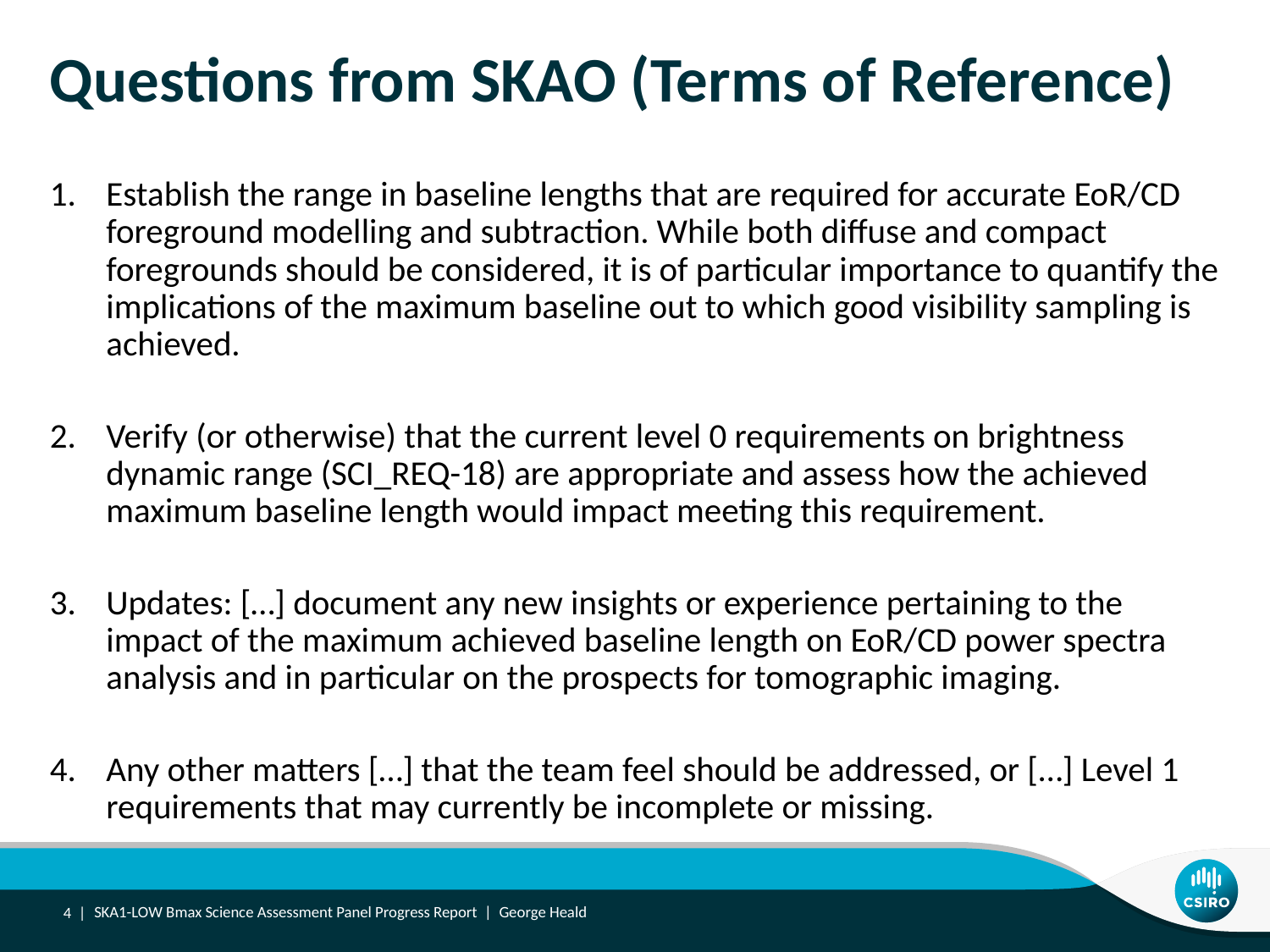

# Questions from SKAO (Terms of Reference)

Establish the range in baseline lengths that are required for accurate EoR/CD foreground modelling and subtraction. While both diffuse and compact foregrounds should be considered, it is of particular importance to quantify the implications of the maximum baseline out to which good visibility sampling is achieved.

Verify (or otherwise) that the current level 0 requirements on brightness dynamic range (SCI_REQ-18) are appropriate and assess how the achieved maximum baseline length would impact meeting this requirement.

Updates: […] document any new insights or experience pertaining to the impact of the maximum achieved baseline length on EoR/CD power spectra analysis and in particular on the prospects for tomographic imaging.

Any other matters […] that the team feel should be addressed, or […] Level 1 requirements that may currently be incomplete or missing.
4  |
SKA1-LOW Bmax Science Assessment Panel Progress Report  |  George Heald